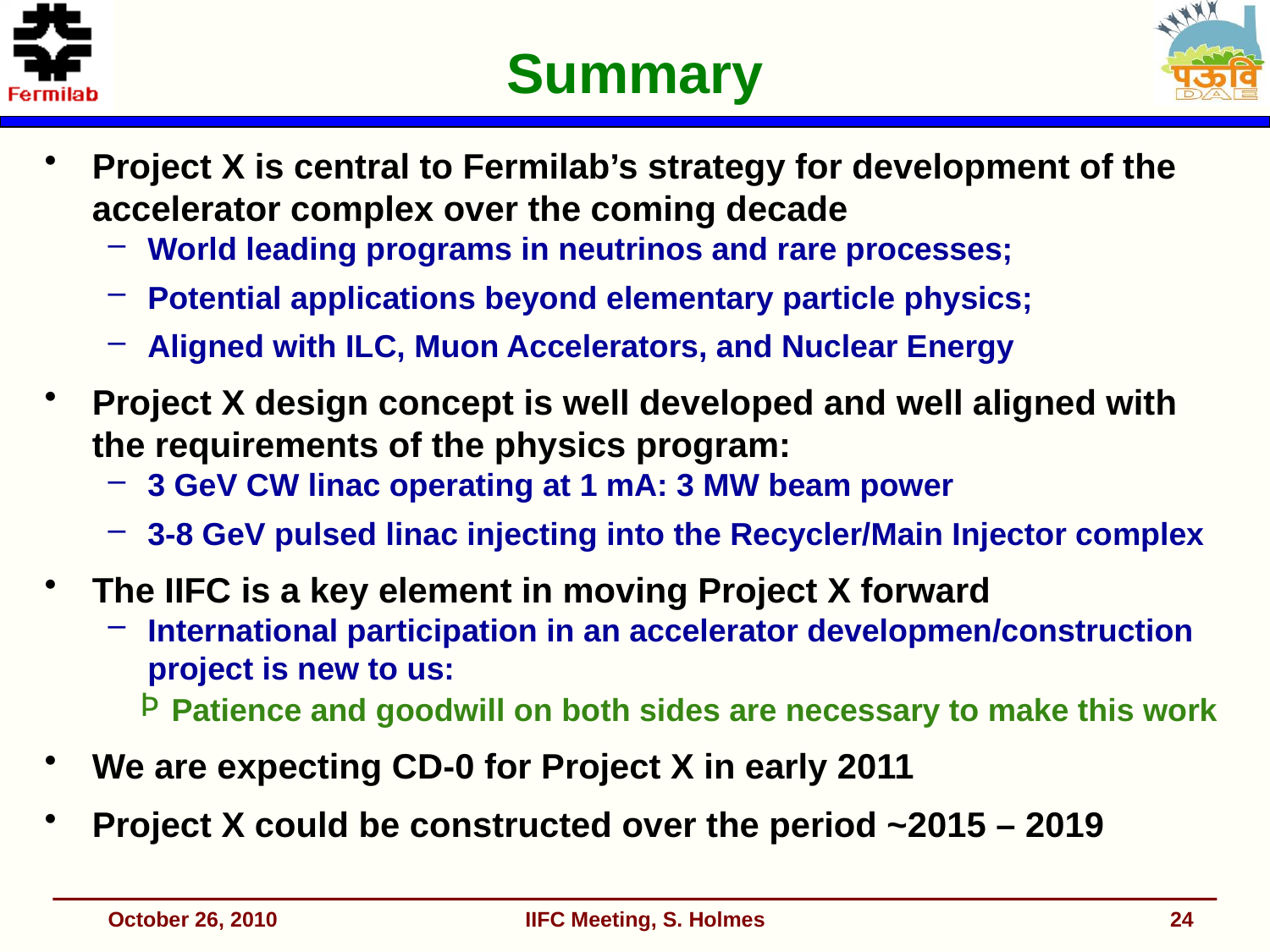

# Summary
Project X is central to Fermilab’s strategy for development of the accelerator complex over the coming decade
World leading programs in neutrinos and rare processes;
Potential applications beyond elementary particle physics;
Aligned with ILC, Muon Accelerators, and Nuclear Energy
Project X design concept is well developed and well aligned with the requirements of the physics program:
3 GeV CW linac operating at 1 mA: 3 MW beam power
3-8 GeV pulsed linac injecting into the Recycler/Main Injector complex
The IIFC is a key element in moving Project X forward
International participation in an accelerator developmen/construction project is new to us:
Patience and goodwill on both sides are necessary to make this work
We are expecting CD-0 for Project X in early 2011
Project X could be constructed over the period ~2015 – 2019
October 26, 2010
IIFC Meeting, S. Holmes
24